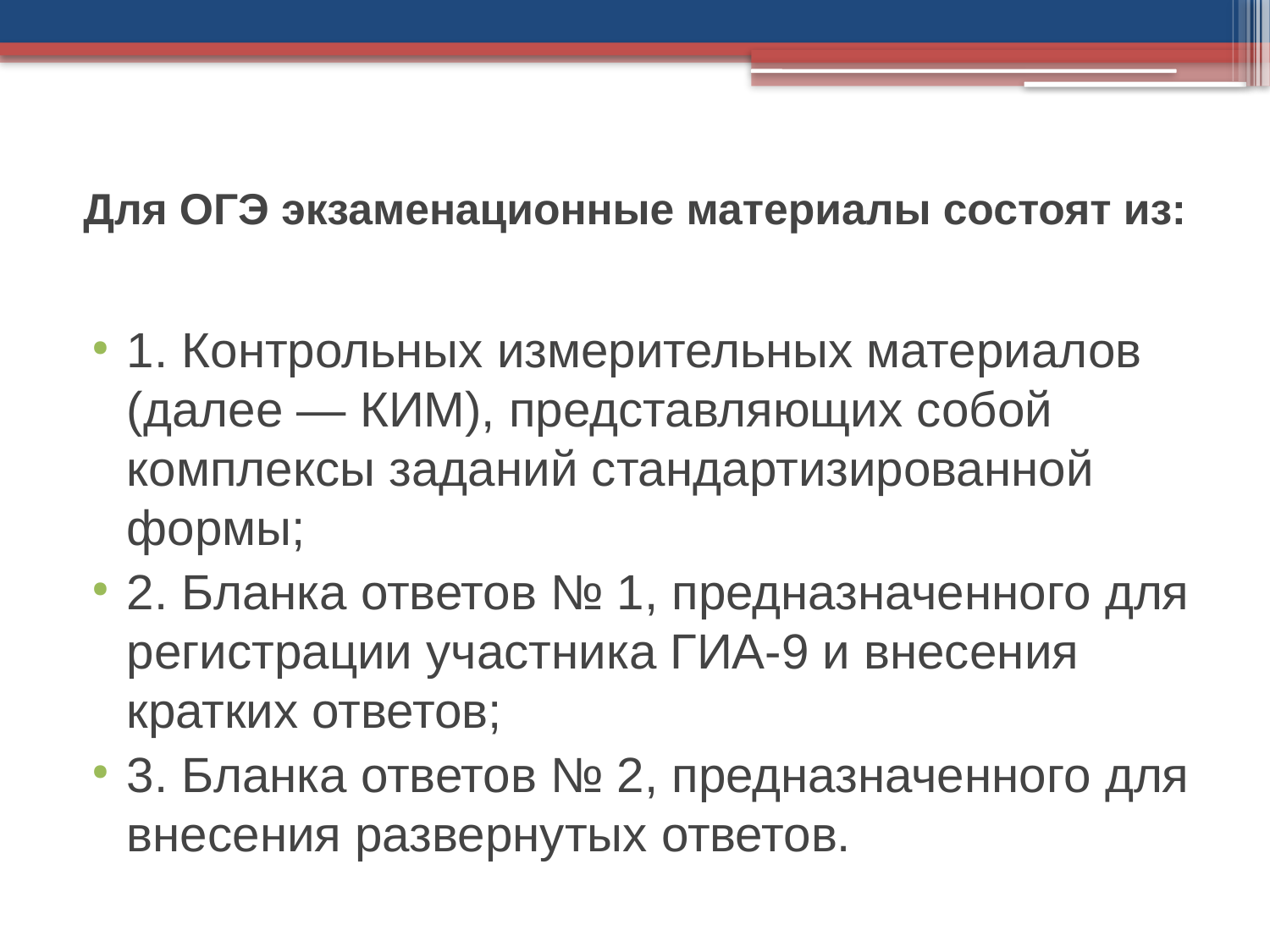

# Для ОГЭ экзаменационные материалы состоят из:
1. Контрольных измерительных материалов (далее — КИМ), представляющих собой комплексы заданий стандартизированной формы;
2. Бланка ответов № 1, предназначенного для регистрации участника ГИА-9 и внесения кратких ответов;
3. Бланка ответов № 2, предназначенного для внесения развернутых ответов.